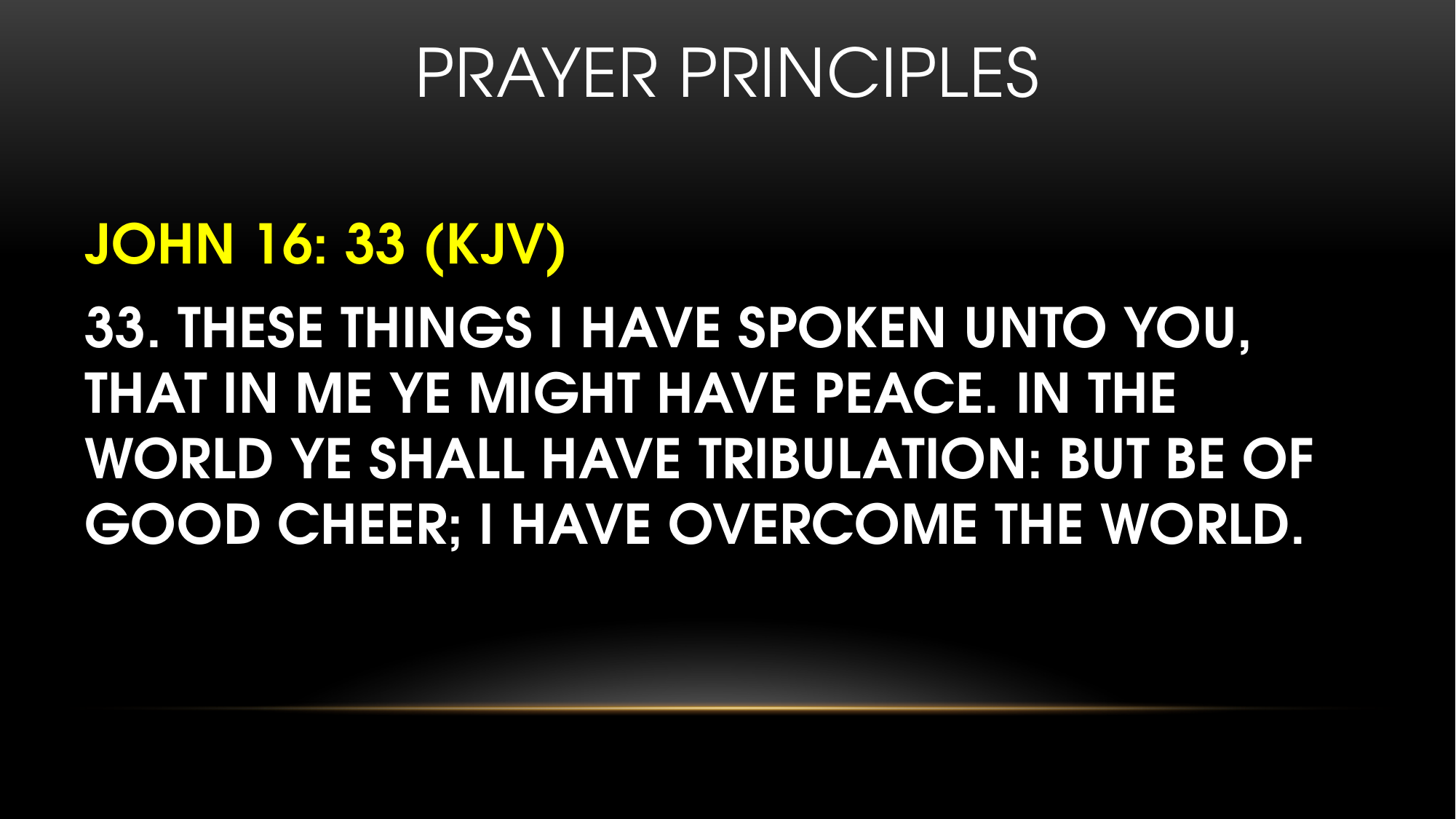

# Prayer principles
JOHN 16: 33 (KJV)

33. THESE THINGS I HAVE SPOKEN UNTO YOU, THAT IN ME YE MIGHT HAVE PEACE. IN THE WORLD YE SHALL HAVE TRIBULATION: BUT BE OF GOOD CHEER; I HAVE OVERCOME THE WORLD.